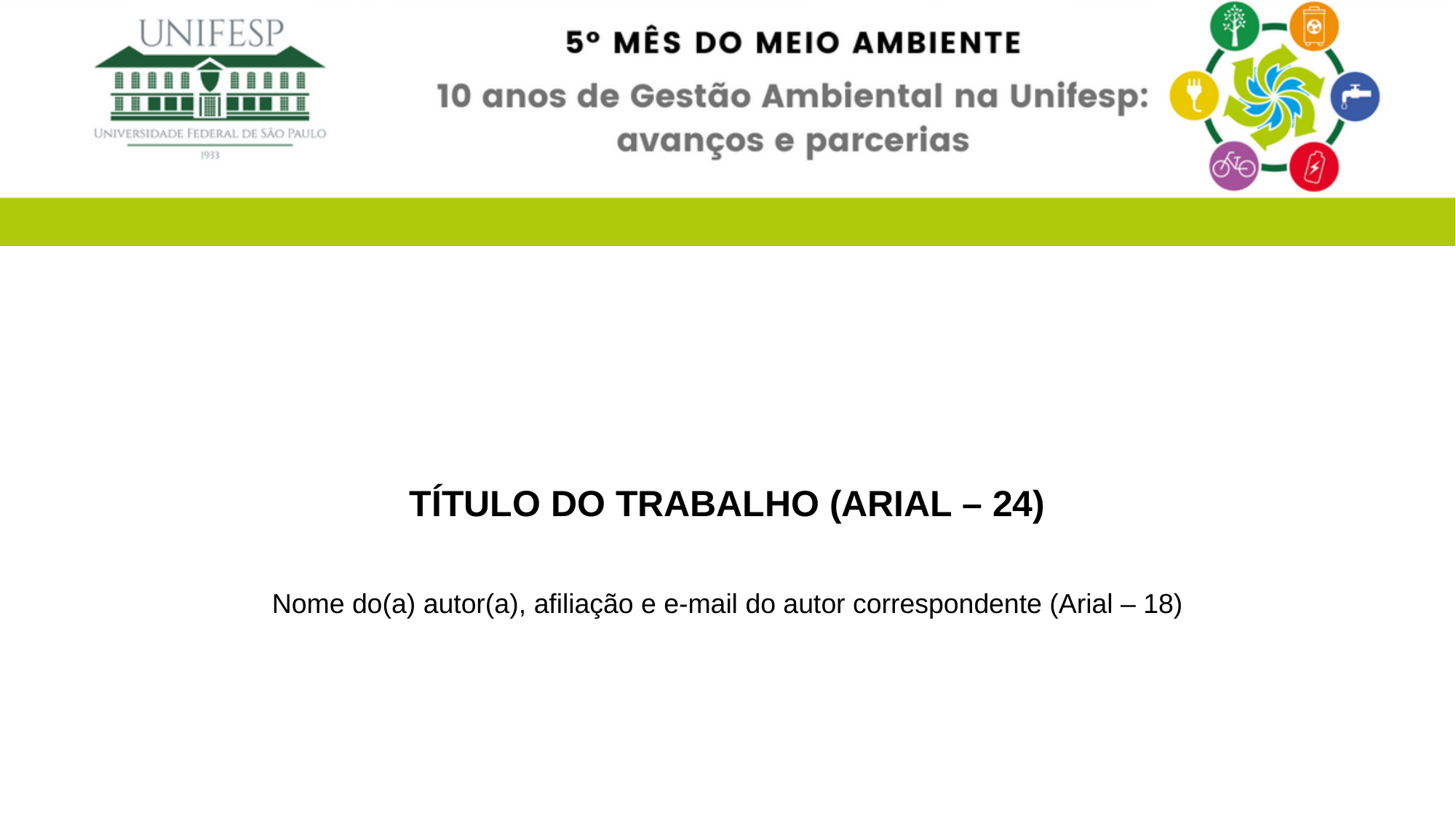

# TÍTULO DO TRABALHO (ARIAL – 24)
Nome do(a) autor(a), afiliação e e-mail do autor correspondente (Arial – 18)